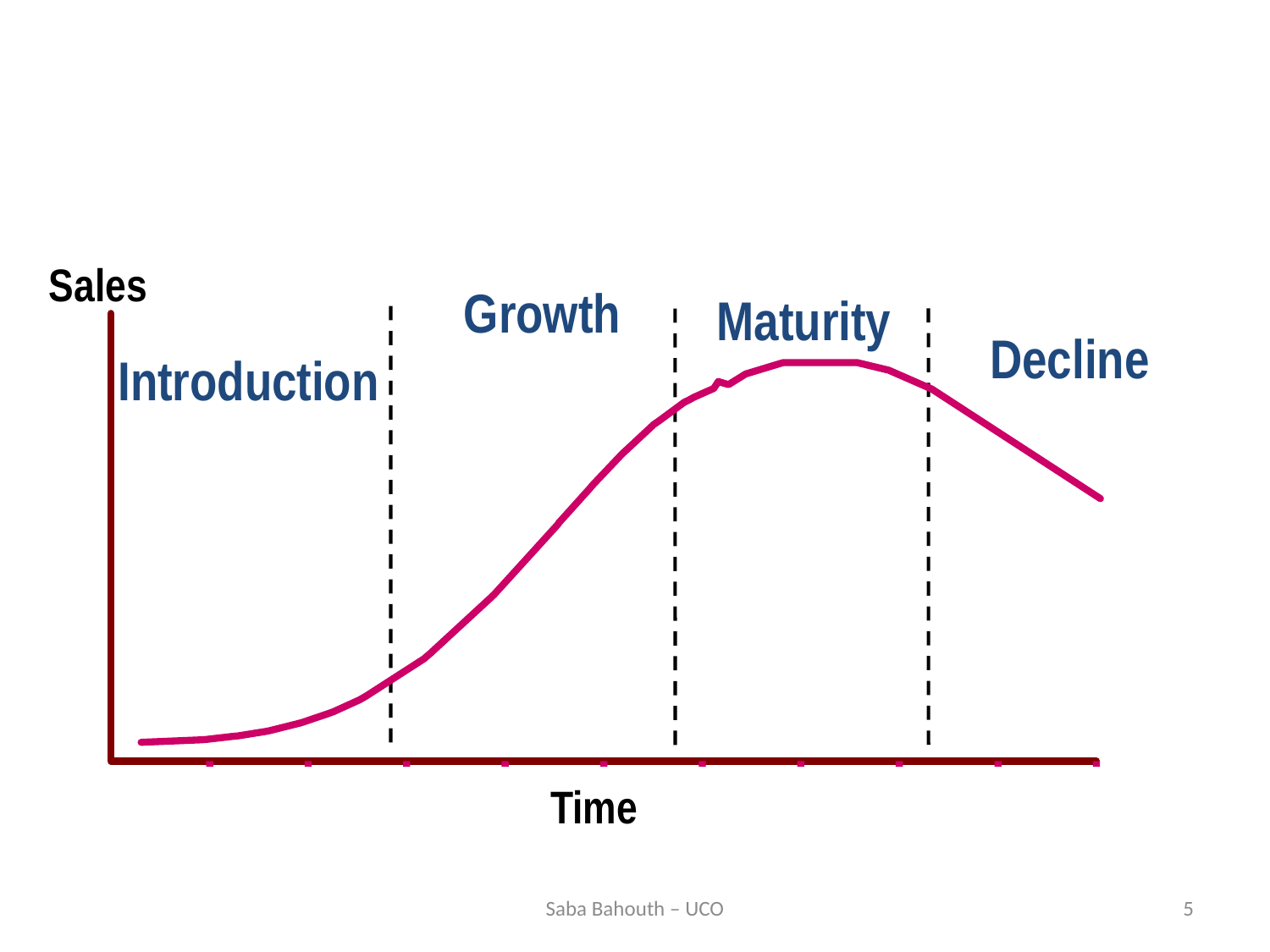

Sales

Growth
Maturity

Decline
Introduction

Time
Saba Bahouth – UCO
5